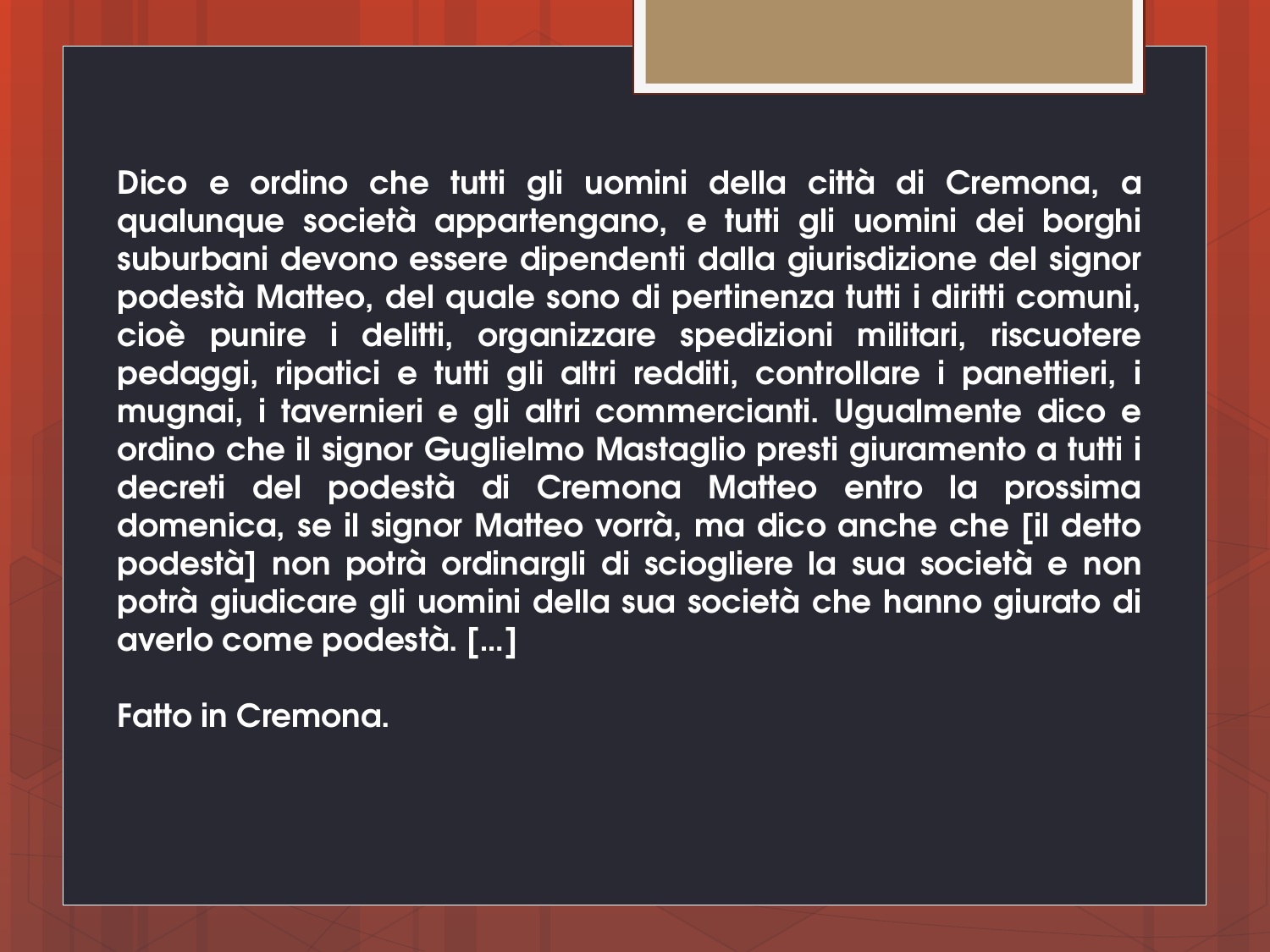

Dico e ordino che tutti gli uomini della città di Cremona, a qualunque società appartengano, e tutti gli uomini dei borghi suburbani devono essere dipendenti dalla giurisdizione del signor podestà Matteo, del quale sono di pertinenza tutti i diritti comuni, cioè punire i delitti, organizzare spedizioni militari, riscuotere pedaggi, ripatici e tutti gli altri redditi, controllare i panettieri, i mugnai, i tavernieri e gli altri commercianti. Ugualmente dico e ordino che il signor Guglielmo Mastaglio presti giuramento a tutti i decreti del podestà di Cremona Matteo entro la prossima domenica, se il signor Matteo vorrà, ma dico anche che [il detto podestà] non potrà ordinargli di sciogliere la sua società e non potrà giudicare gli uomini della sua società che hanno giurato di averlo come podestà. […]

Fatto in Cremona.